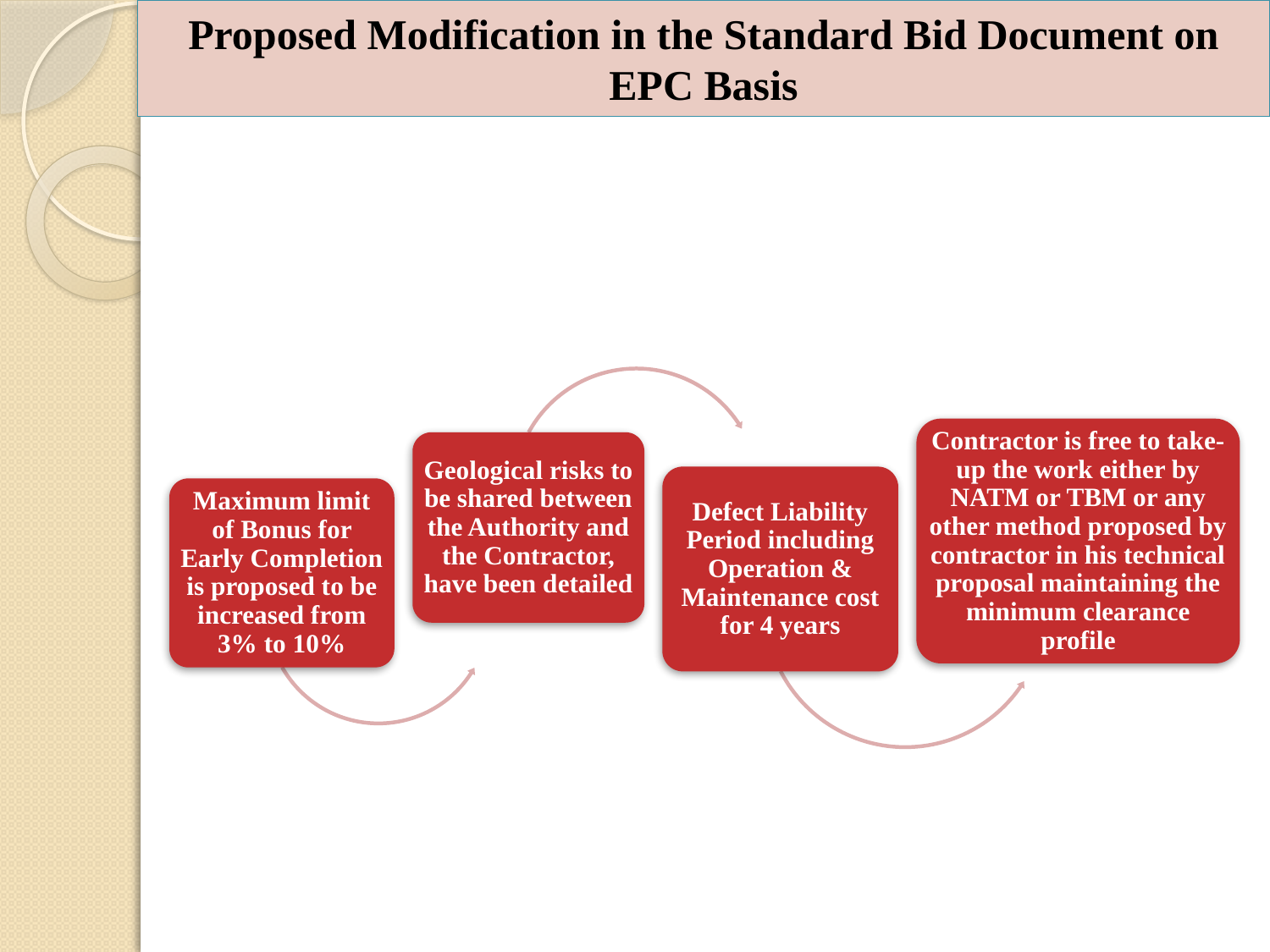

# Proposed Modification in the Standard Bid Document on EPC Basis
Maximum limit of Bonus for Early Completion is proposed to be increased from 3% to 10%
Geological risks to be shared between the Authority and the Contractor, have been detailed
Defect Liability Period including Operation & Maintenance cost for 4 years
Contractor is free to take-up the work either by NATM or TBM or any other method proposed by contractor in his technical proposal maintaining the minimum clearance profile